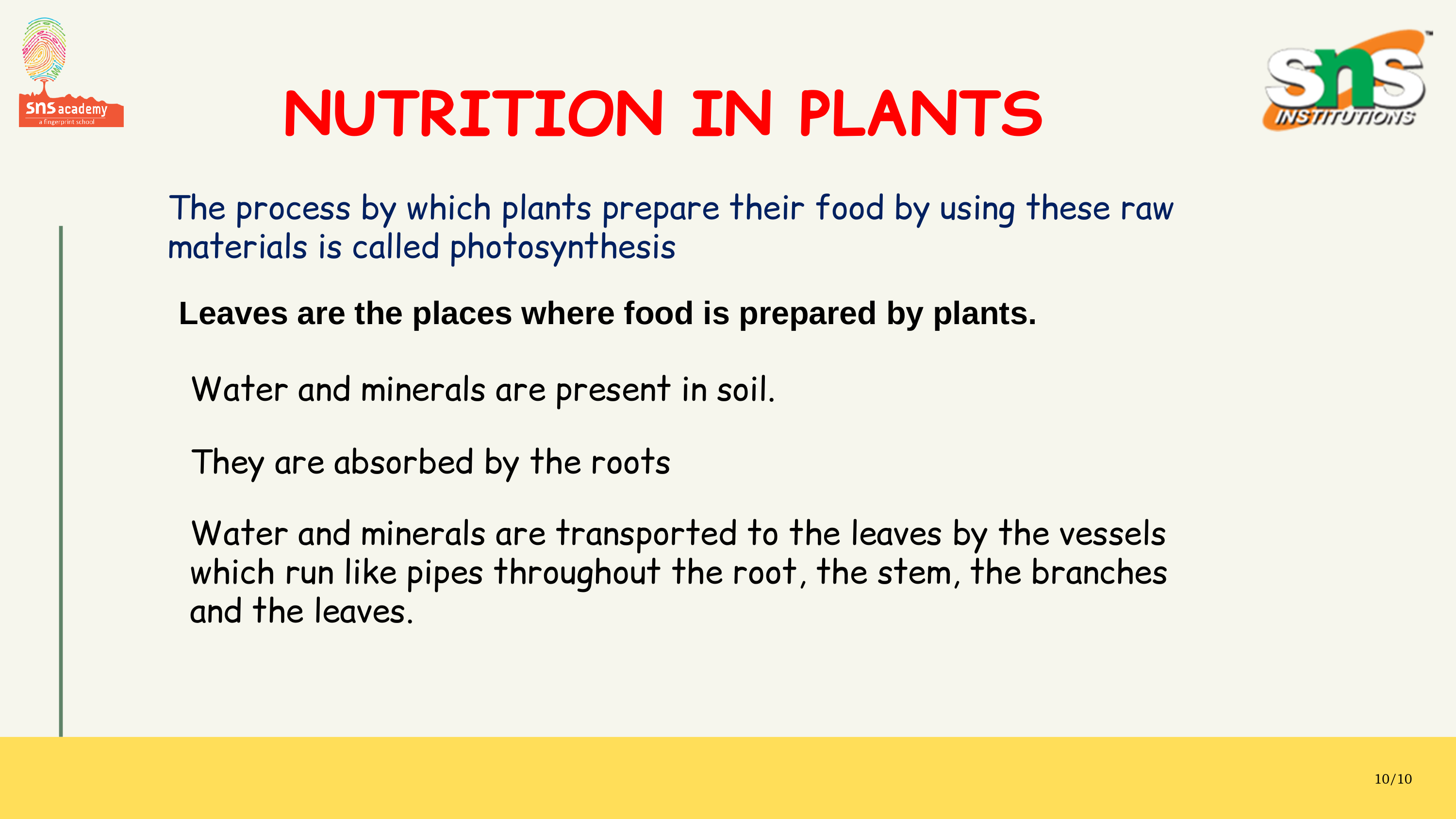

NUTRITION IN PLANTS
The process by which plants prepare their food by using these raw materials is called photosynthesis

Leaves are the places where food is prepared by plants.
Water and minerals are present in soil.
They are absorbed by the roots
Water and minerals are transported to the leaves by the vessels which run like pipes throughout the root, the stem, the branches and the leaves.

10/10